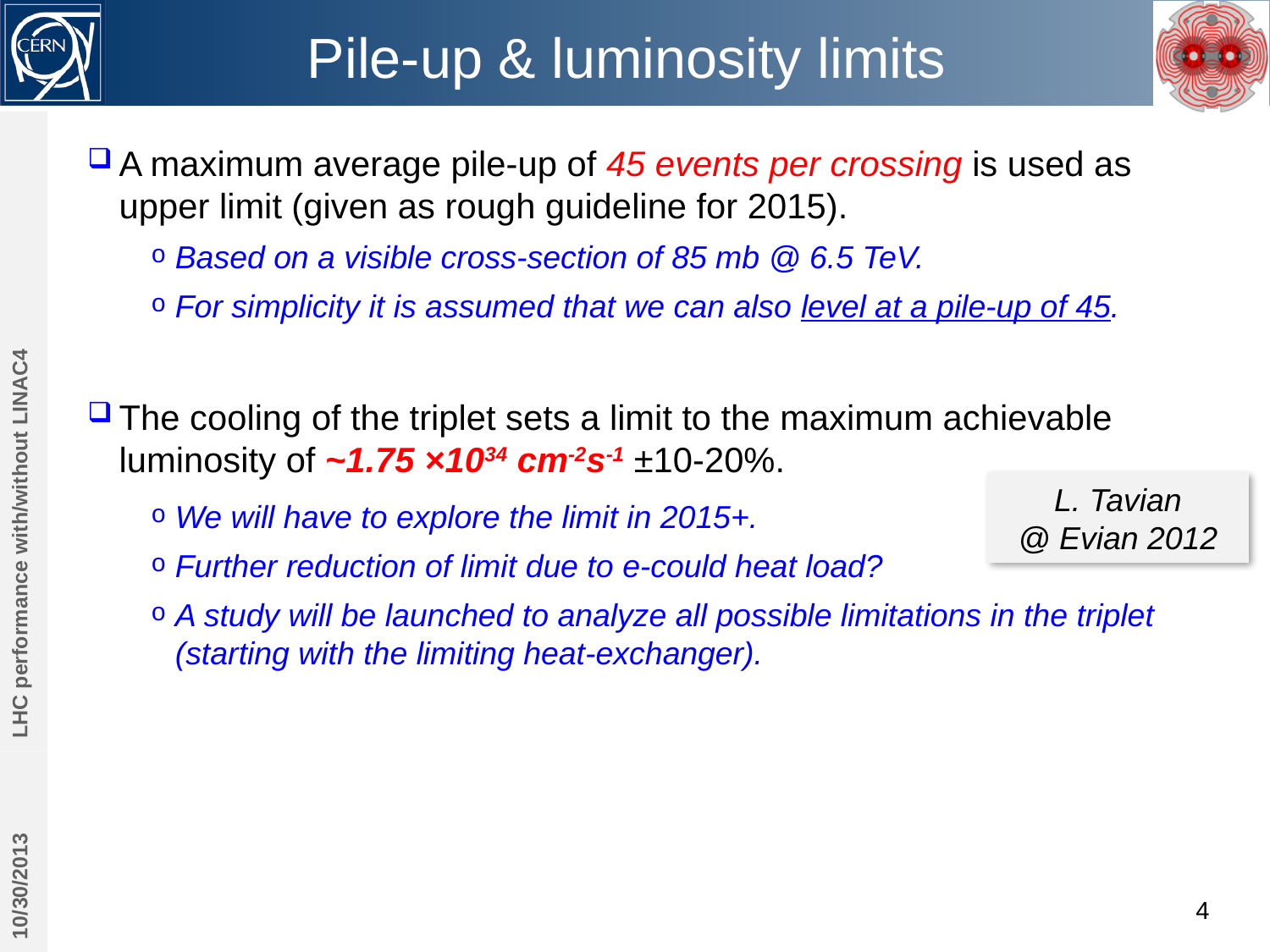

# Pile-up & luminosity limits
A maximum average pile-up of 45 events per crossing is used as upper limit (given as rough guideline for 2015).
Based on a visible cross-section of 85 mb @ 6.5 TeV.
For simplicity it is assumed that we can also level at a pile-up of 45.

The cooling of the triplet sets a limit to the maximum achievable luminosity of ~1.75 ×1034 cm-2s-1 ±10-20%.
We will have to explore the limit in 2015+.
Further reduction of limit due to e-could heat load?
A study will be launched to analyze all possible limitations in the triplet (starting with the limiting heat-exchanger).

LHC performance with/without LINAC4
L. Tavian
@ Evian 2012
10/30/2013
4